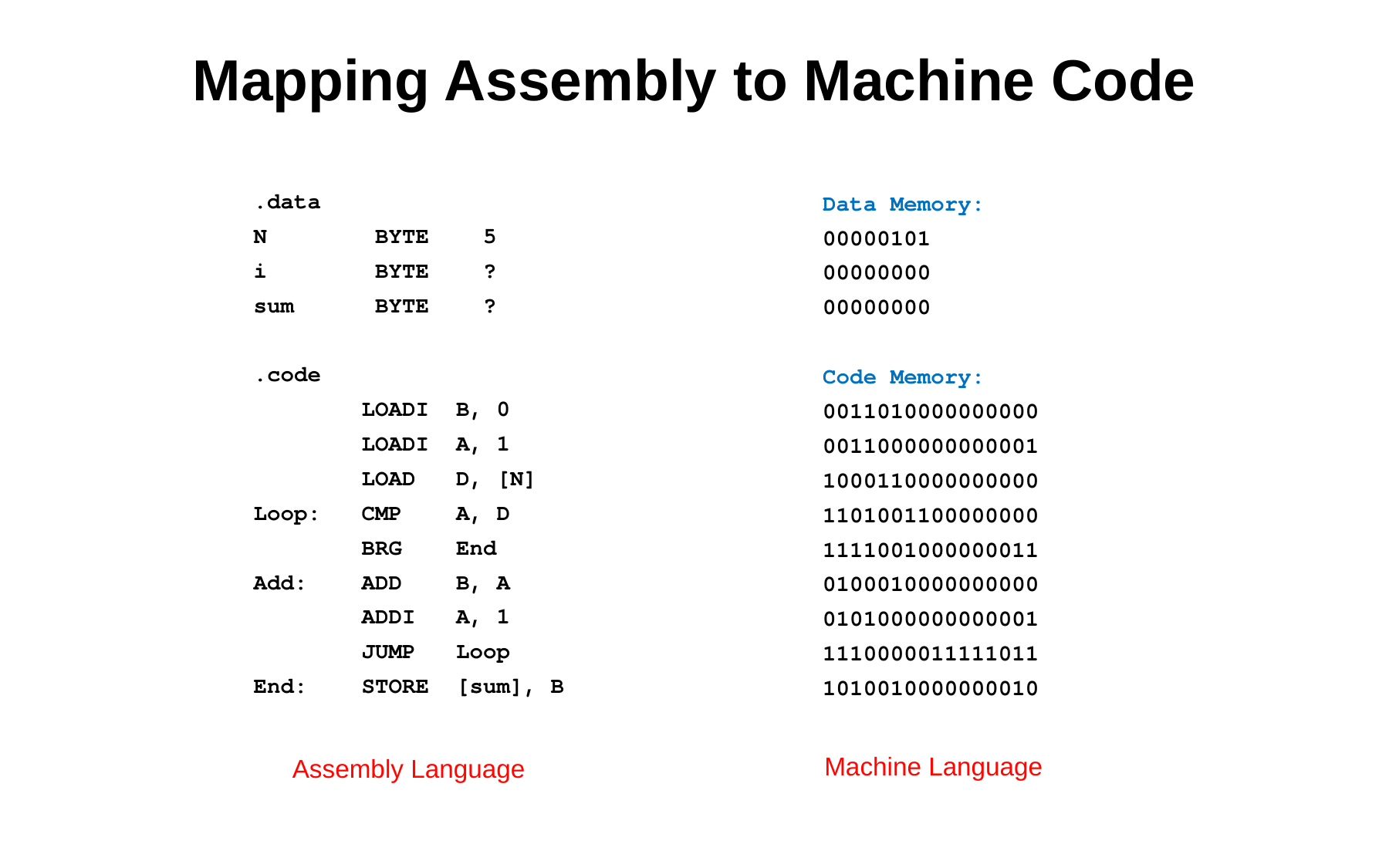

# Mapping Assembly to Machine Code

Data Memory:
00000101
00000000
00000000

Code Memory:
0011010000000000
0011000000000001
1000110000000000
1101001100000000
1111001000000011
0100010000000000
0101000000000001
1110000011111011
1010010000000010

.data
N        BYTE    5
i        BYTE    ?
sum      BYTE    ?

.code
        LOADI  B, 0
        LOADI  A, 1
        LOAD   D, [N]
Loop:   CMP    A, D
        BRG    End
Add:    ADD    B, A
        ADDI   A, 1
        JUMP   Loop
End:    STORE  [sum], B

Machine Language
Assembly Language